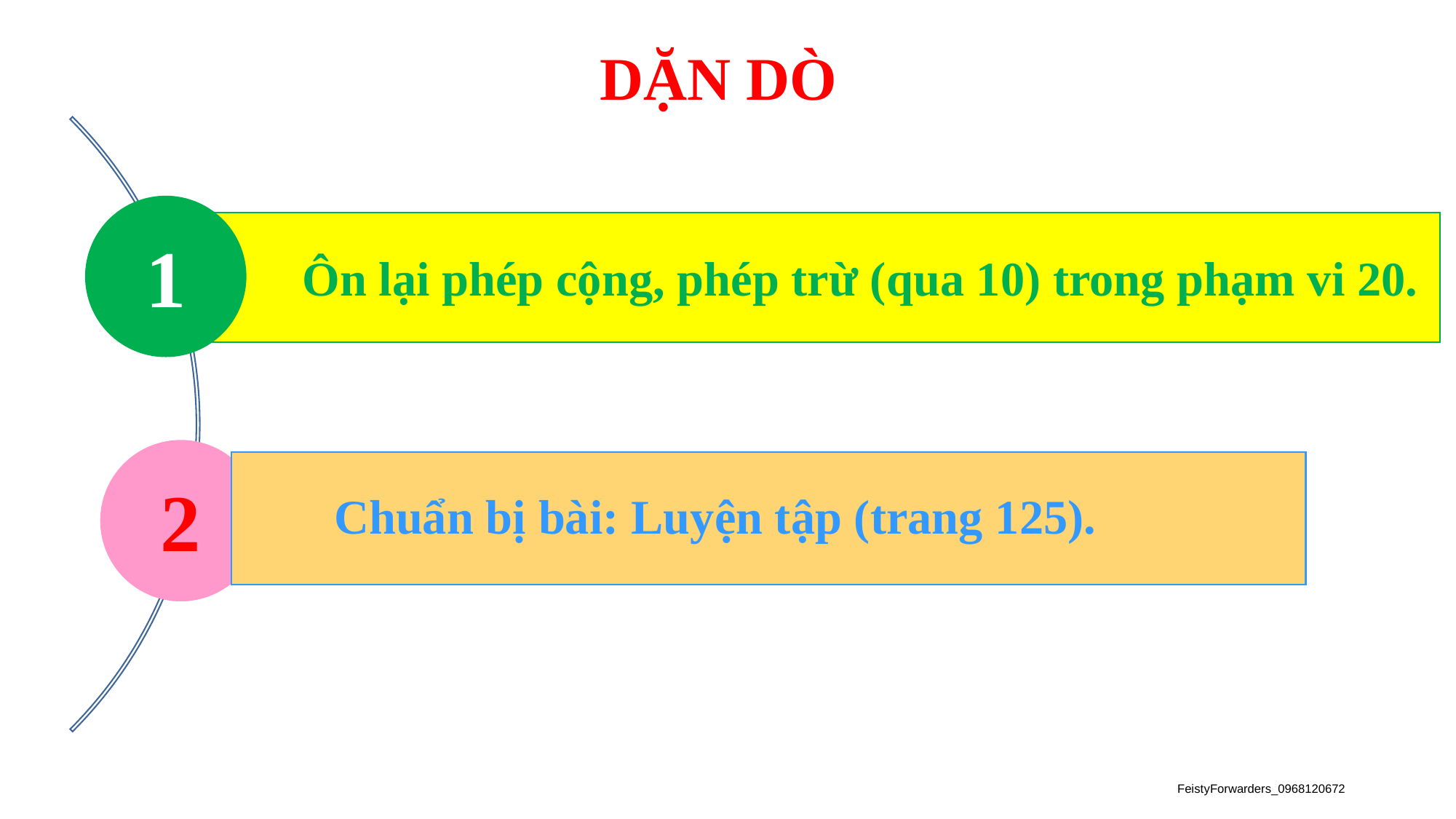

DẶN DÒ
1

Ôn lại phép cộng, phép trừ (qua 10) trong phạm vi 20.

2
Chuẩn bị bài: Luyện tập (trang 125).